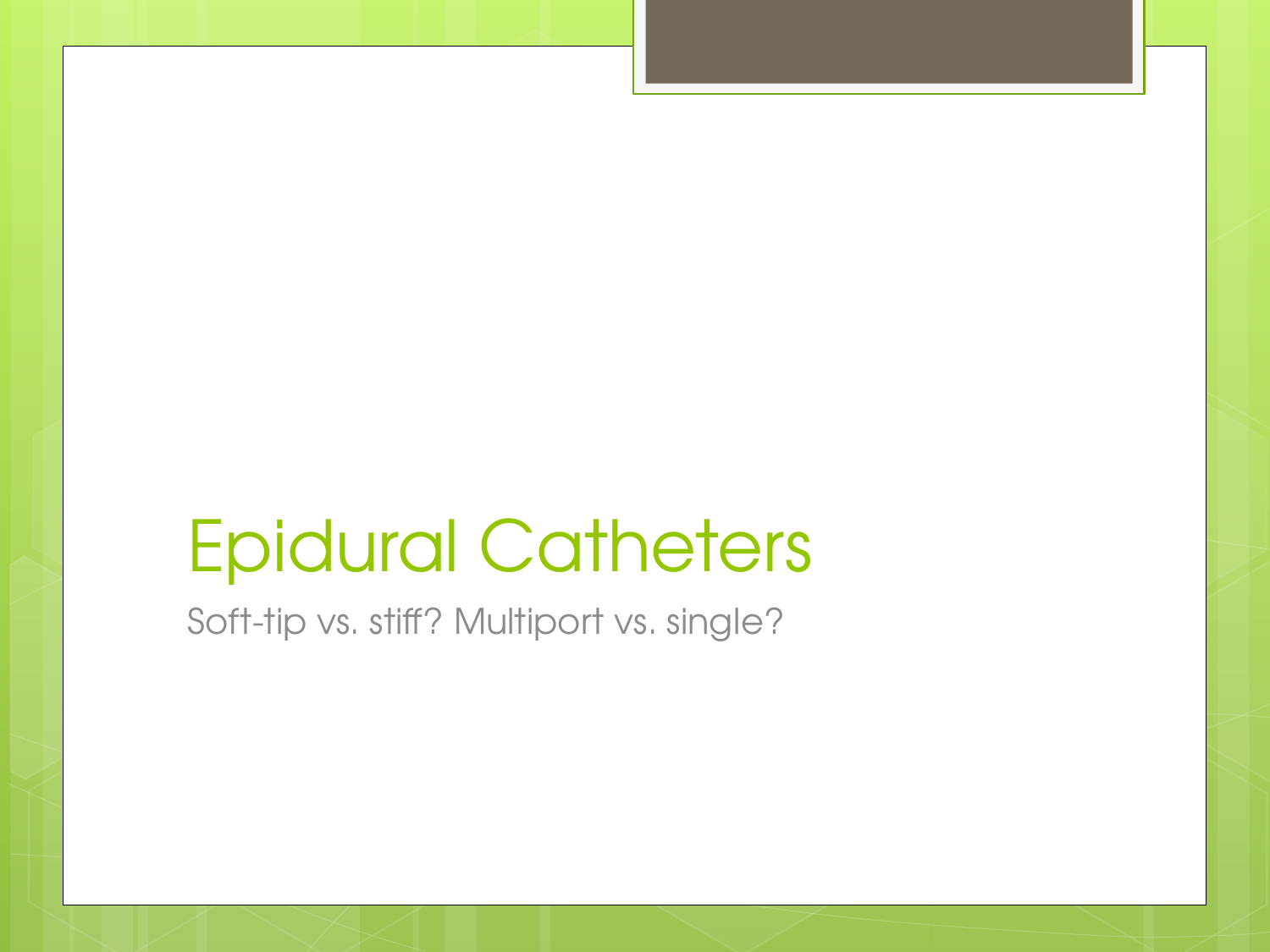

# Epidural Catheters
Soft-tip vs. stiff? Multiport vs. single?